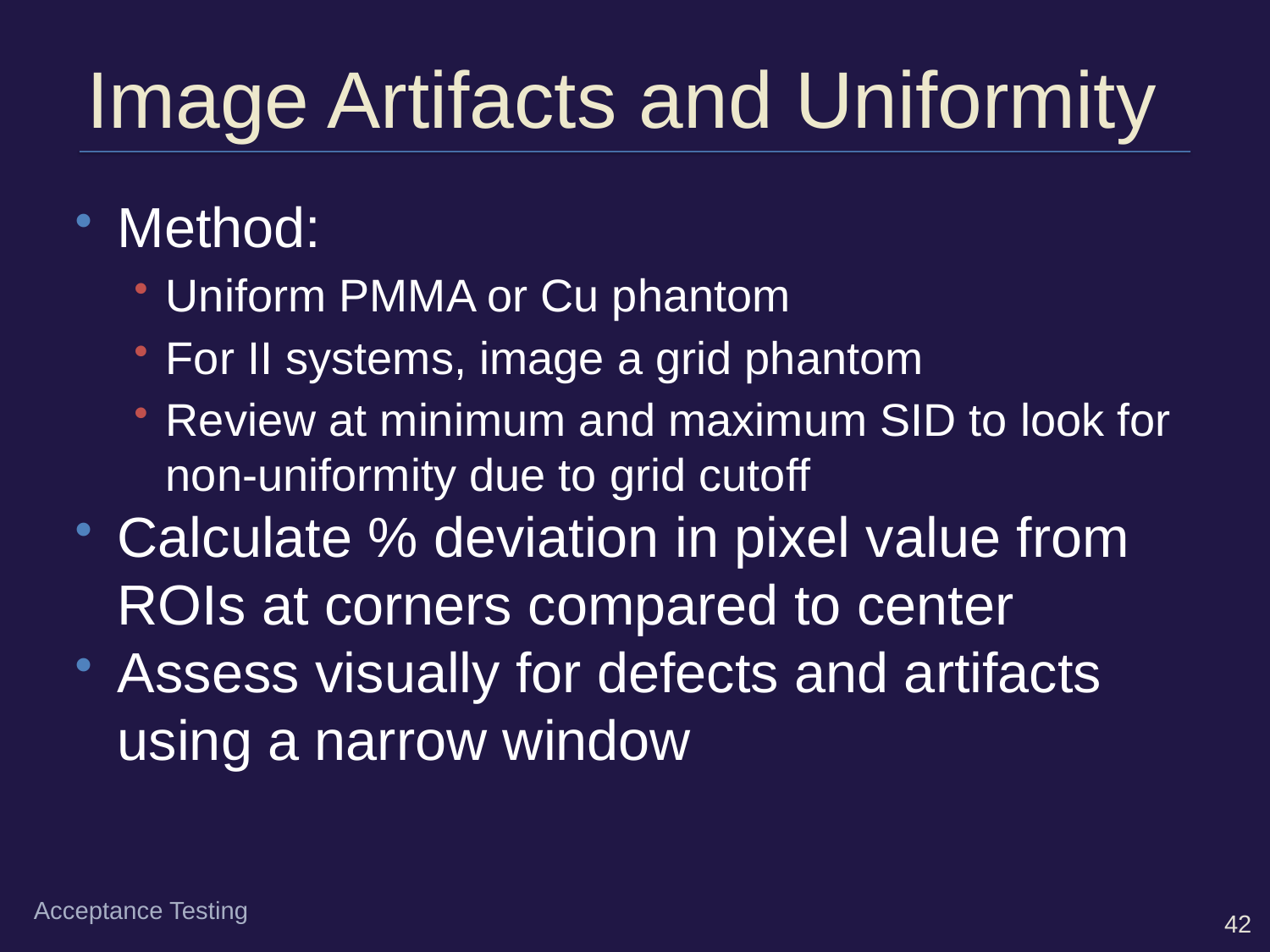

# Image Artifacts and Uniformity
Method:
Uniform PMMA or Cu phantom
For II systems, image a grid phantom
Review at minimum and maximum SID to look for non-uniformity due to grid cutoff
Calculate % deviation in pixel value from ROIs at corners compared to center
Assess visually for defects and artifacts using a narrow window

Acceptance Testing
42